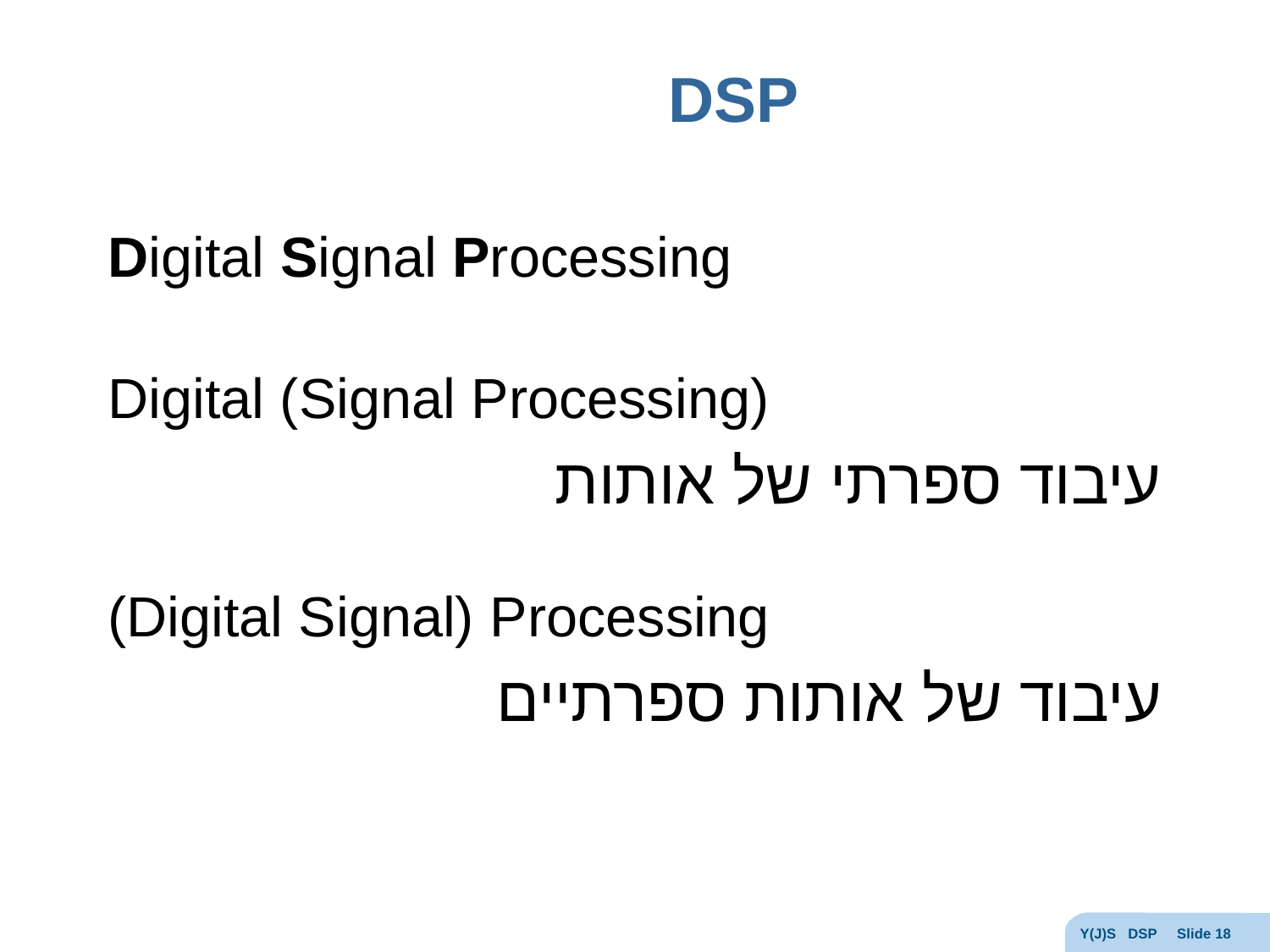

# DSP
Digital Signal Processing
Digital (Signal Processing)
עיבוד ספרתי של אותות
(Digital Signal) Processing
עיבוד של אותות ספרתיים

Y(J)S   DSP     Slide 18